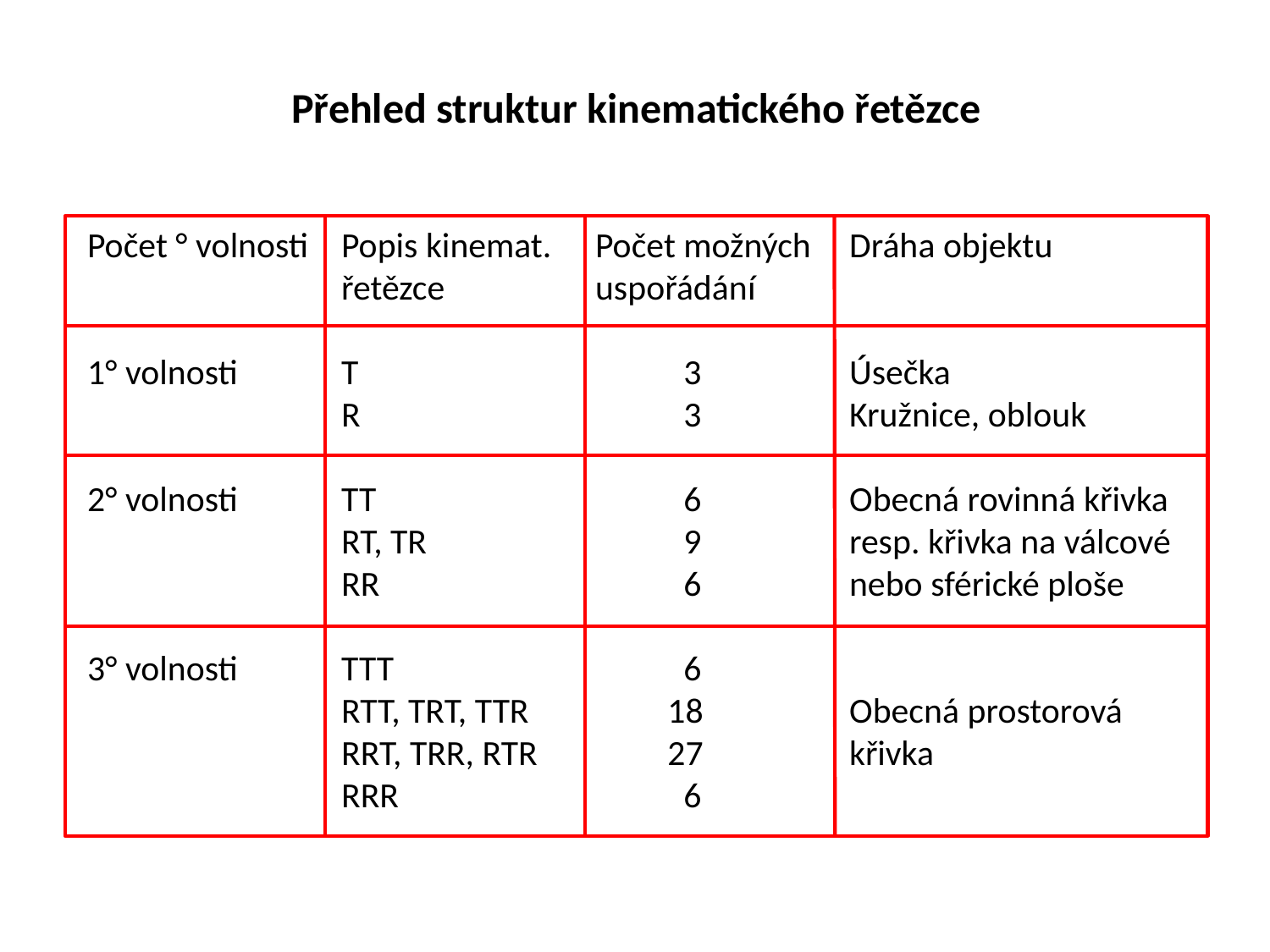

# Přehled struktur kinematického řetězce

Počet ° volnosti	Popis kinemat.	Počet možných	Dráha objektu
		řetězce		uspořádání

1° volnosti	T		           3		Úsečka
		R		           3		Kružnice, oblouk

2° volnosti	TT		           6		Obecná rovinná křivka
		RT, TR		           9		resp. křivka na válcové
		RR		           6		nebo sférické ploše

3° volnosti	TTT		           6
		RTT, TRT, TTR	         18		Obecná prostorová
		RRT, TRR, RTR	         27		křivka
		RRR		           6